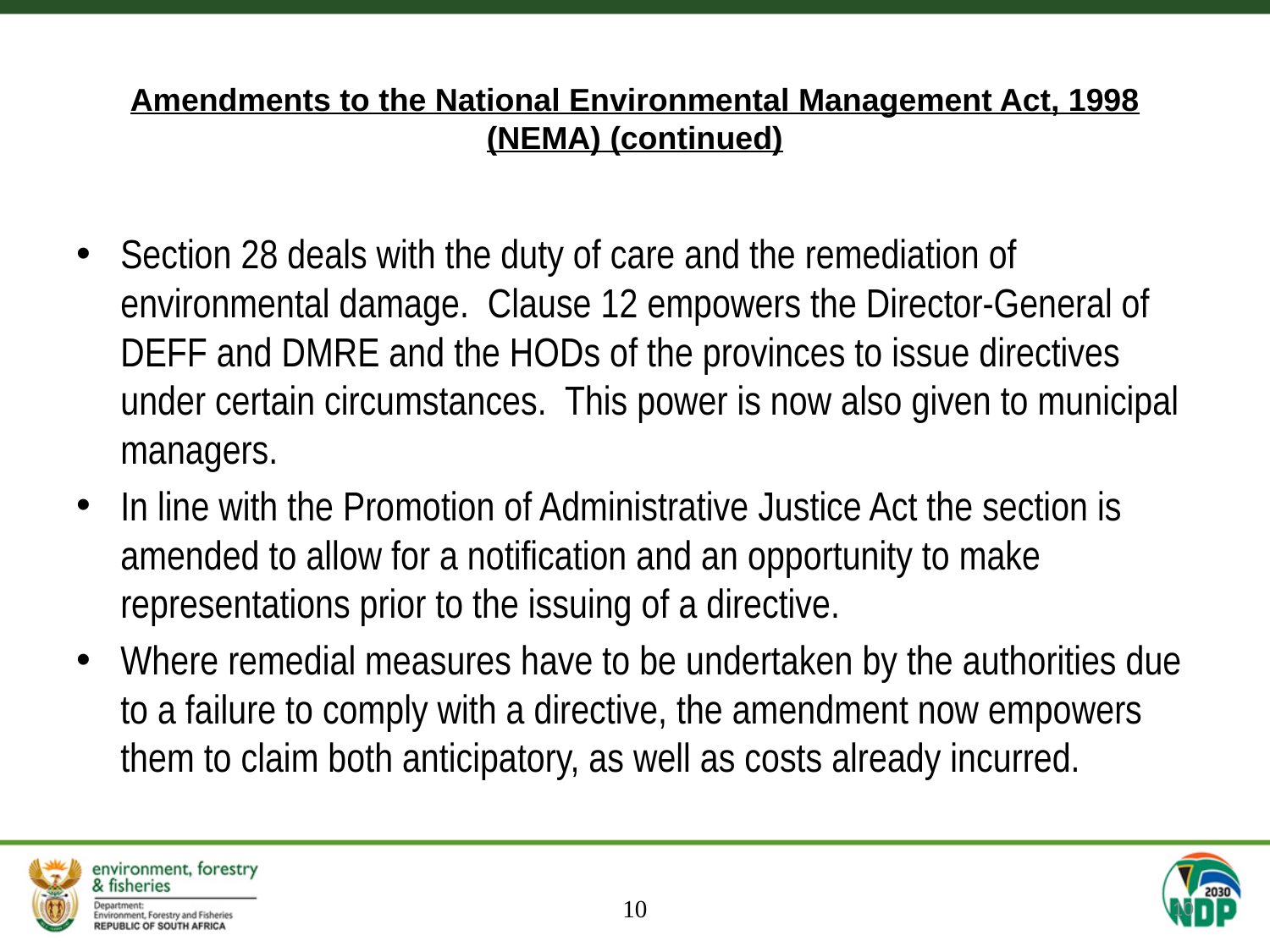

# Amendments to the National Environmental Management Act, 1998 (NEMA) (continued)
Section 28 deals with the duty of care and the remediation of environmental damage.  Clause 12 empowers the Director-General of DEFF and DMRE and the HODs of the provinces to issue directives under certain circumstances.  This power is now also given to municipal managers.
In line with the Promotion of Administrative Justice Act the section is amended to allow for a notification and an opportunity to make representations prior to the issuing of a directive.
Where remedial measures have to be undertaken by the authorities due to a failure to comply with a directive, the amendment now empowers them to claim both anticipatory, as well as costs already incurred.

10
10